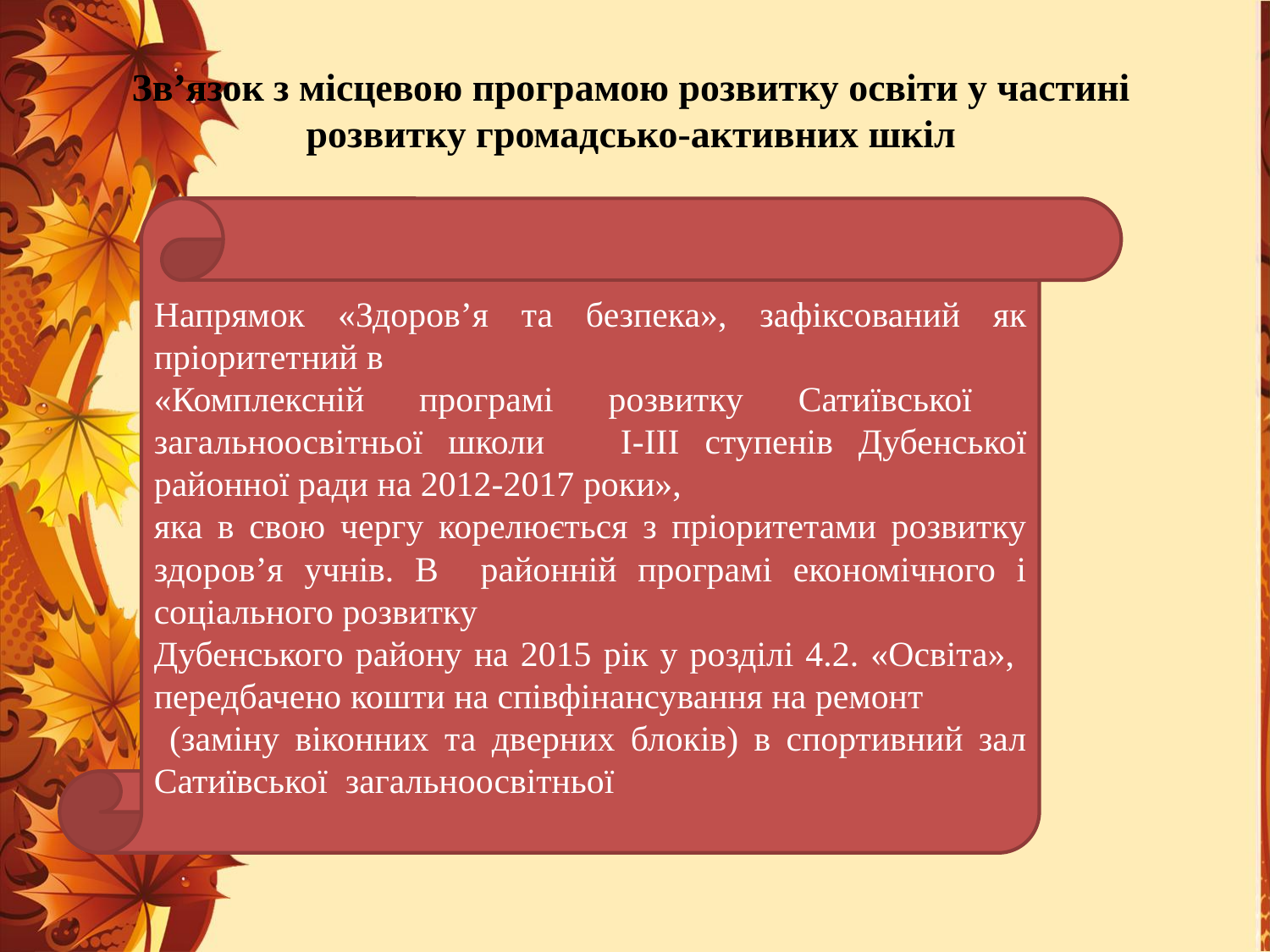

# Зв’язок з місцевою програмою розвитку освіти у частині розвитку громадсько-активних шкіл
Напрямок «Здоров’я та безпека», зафіксований як пріоритетний в
«Комплексній програмі розвитку Сатиївської  загальноосвітньої школи   І-ІІІ ступенів Дубенської районної ради на 2012-2017 роки»,
яка в свою чергу корелюється з пріоритетами розвитку здоров’я учнів. В  районній програмі економічного і соціального розвитку
Дубенського району на 2015 рік у розділі 4.2. «Освіта»,  передбачено кошти на співфінансування на ремонт
 (заміну віконних та дверних блоків) в спортивний зал Сатиївської  загальноосвітньої